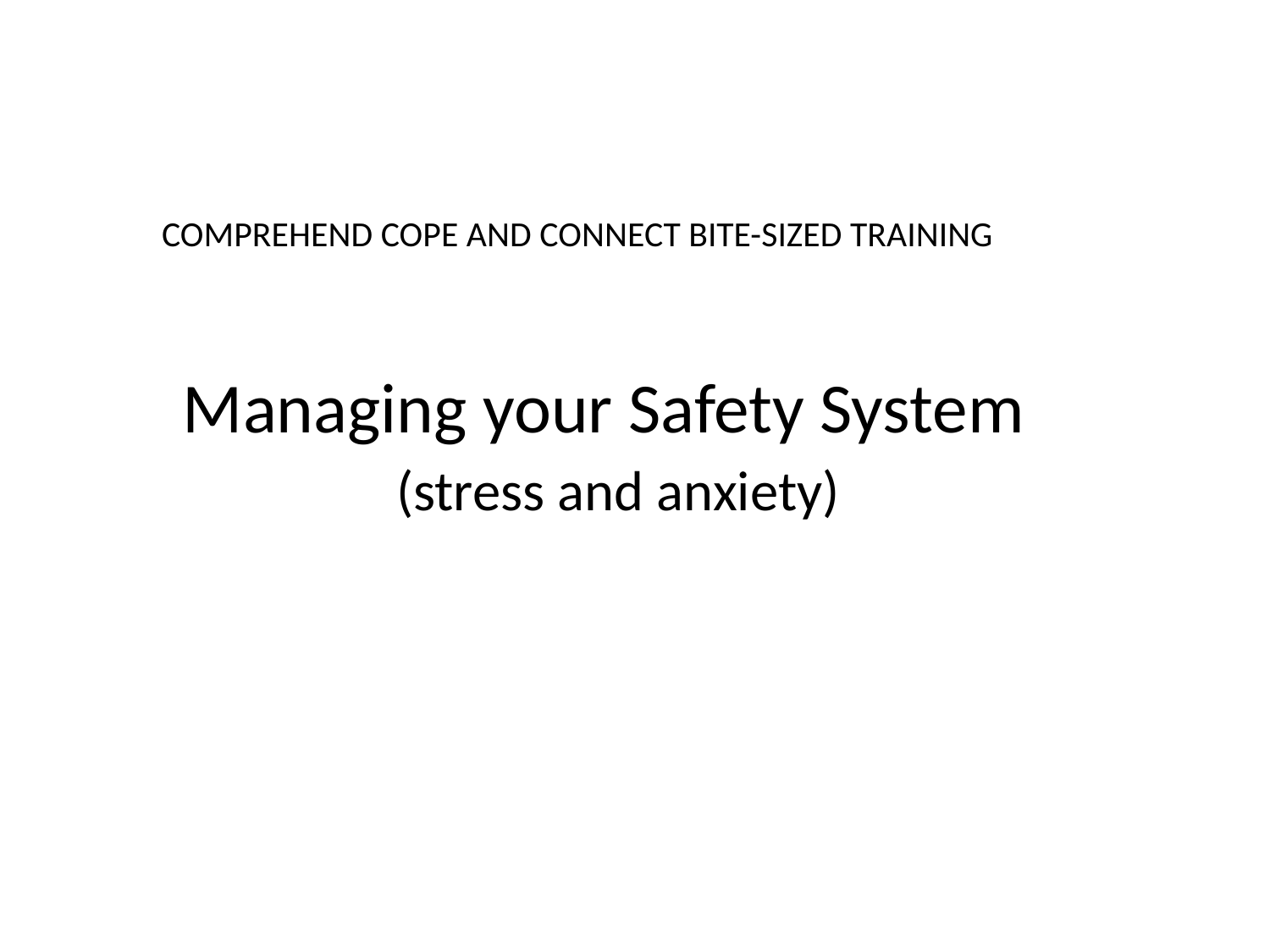

# COMPREHEND COPE AND CONNECT BITE-SIZED TRAINING
 Managing your Safety System
 (stress and anxiety)